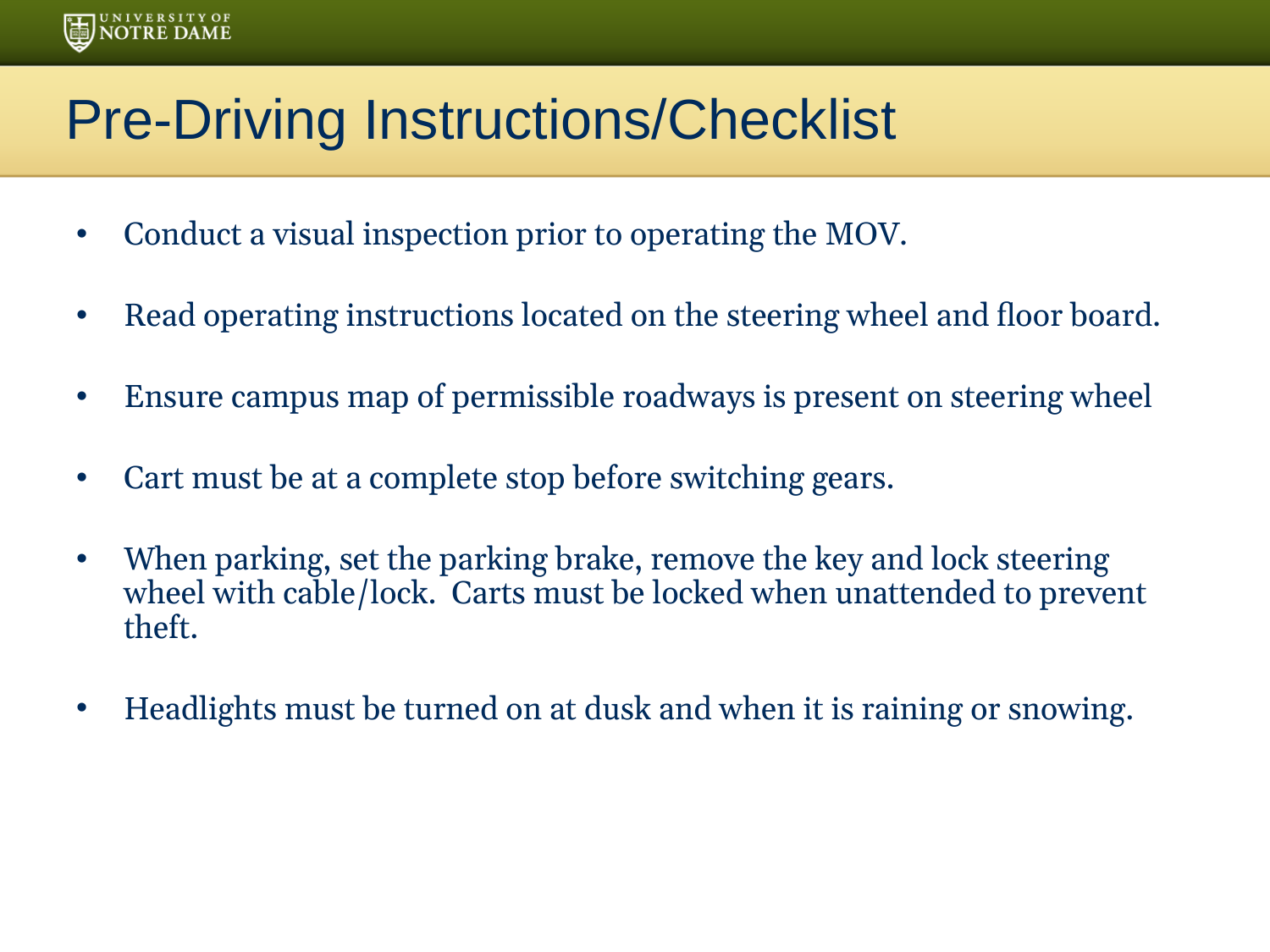

# Pre-Driving Instructions/Checklist
Conduct a visual inspection prior to operating the MOV.

Read operating instructions located on the steering wheel and floor board.

Ensure campus map of permissible roadways is present on steering wheel

Cart must be at a complete stop before switching gears.

When parking, set the parking brake, remove the key and lock steering wheel with cable/lock.  Carts must be locked when unattended to prevent theft.

Headlights must be turned on at dusk and when it is raining or snowing.